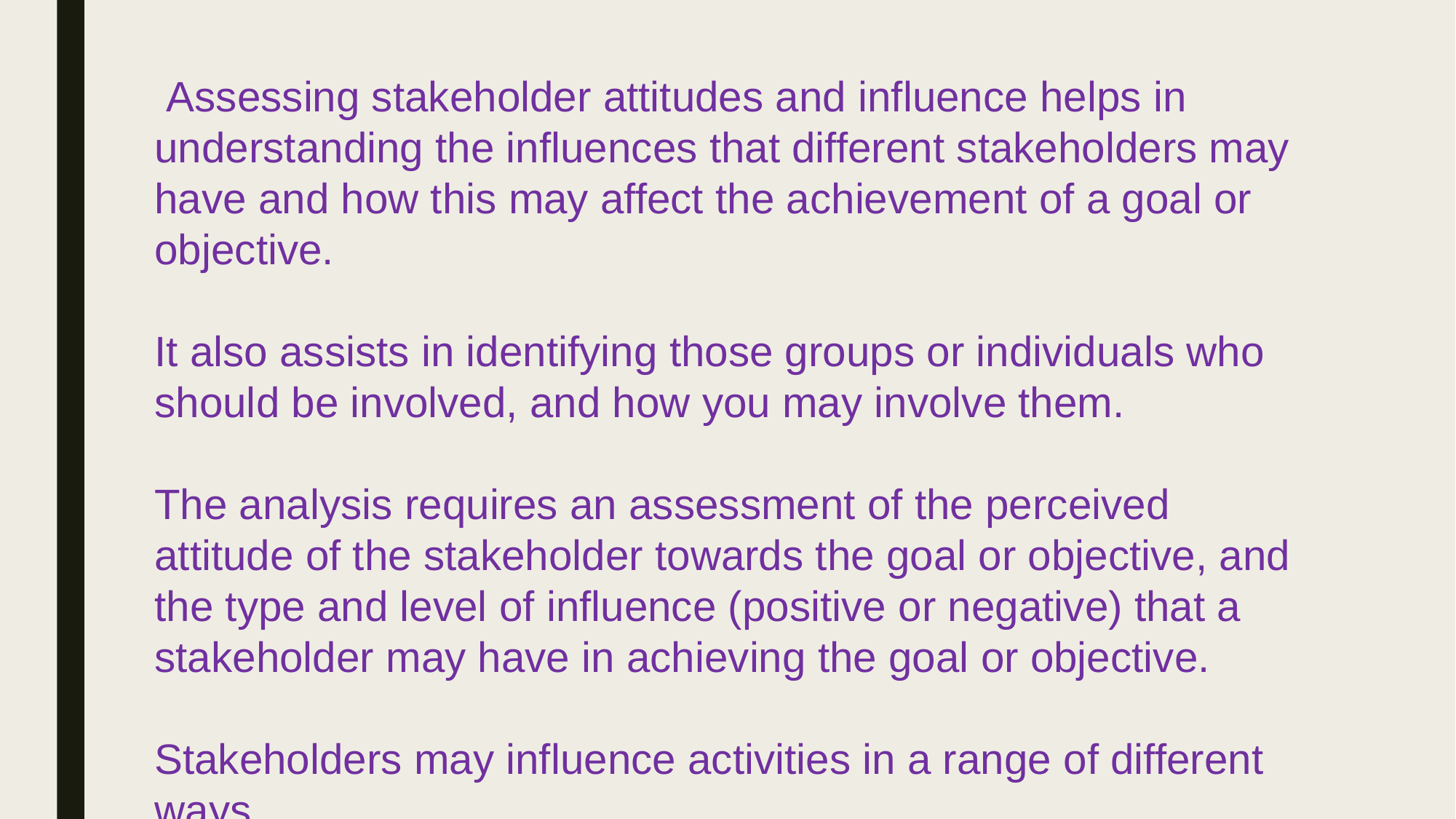

Assessing stakeholder attitudes and influence helps in understanding the influences that different stakeholders may have and how this may affect the achievement of a goal or objective.

It also assists in identifying those groups or individuals who should be involved, and how you may involve them.

The analysis requires an assessment of the perceived attitude of the stakeholder towards the goal or objective, and the type and level of influence (positive or negative) that a stakeholder may have in achieving the goal or objective.

Stakeholders may influence activities in a range of different ways.